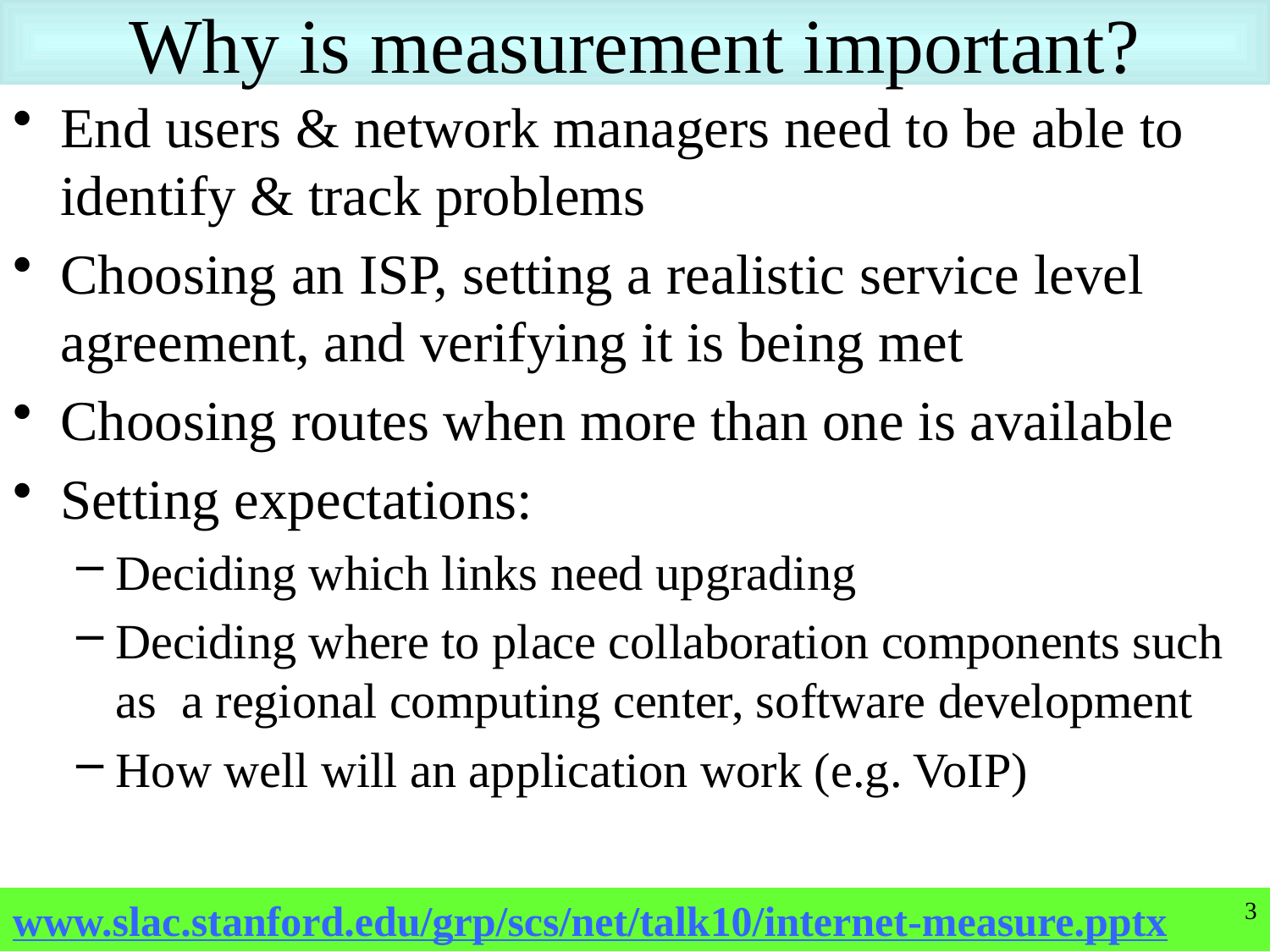

# Why is measurement important?
End users & network managers need to be able to identify & track problems
Choosing an ISP, setting a realistic service level agreement, and verifying it is being met
Choosing routes when more than one is available
Setting expectations:
Deciding which links need upgrading
Deciding where to place collaboration components such as  a regional computing center, software development
How well will an application work (e.g. VoIP)
3